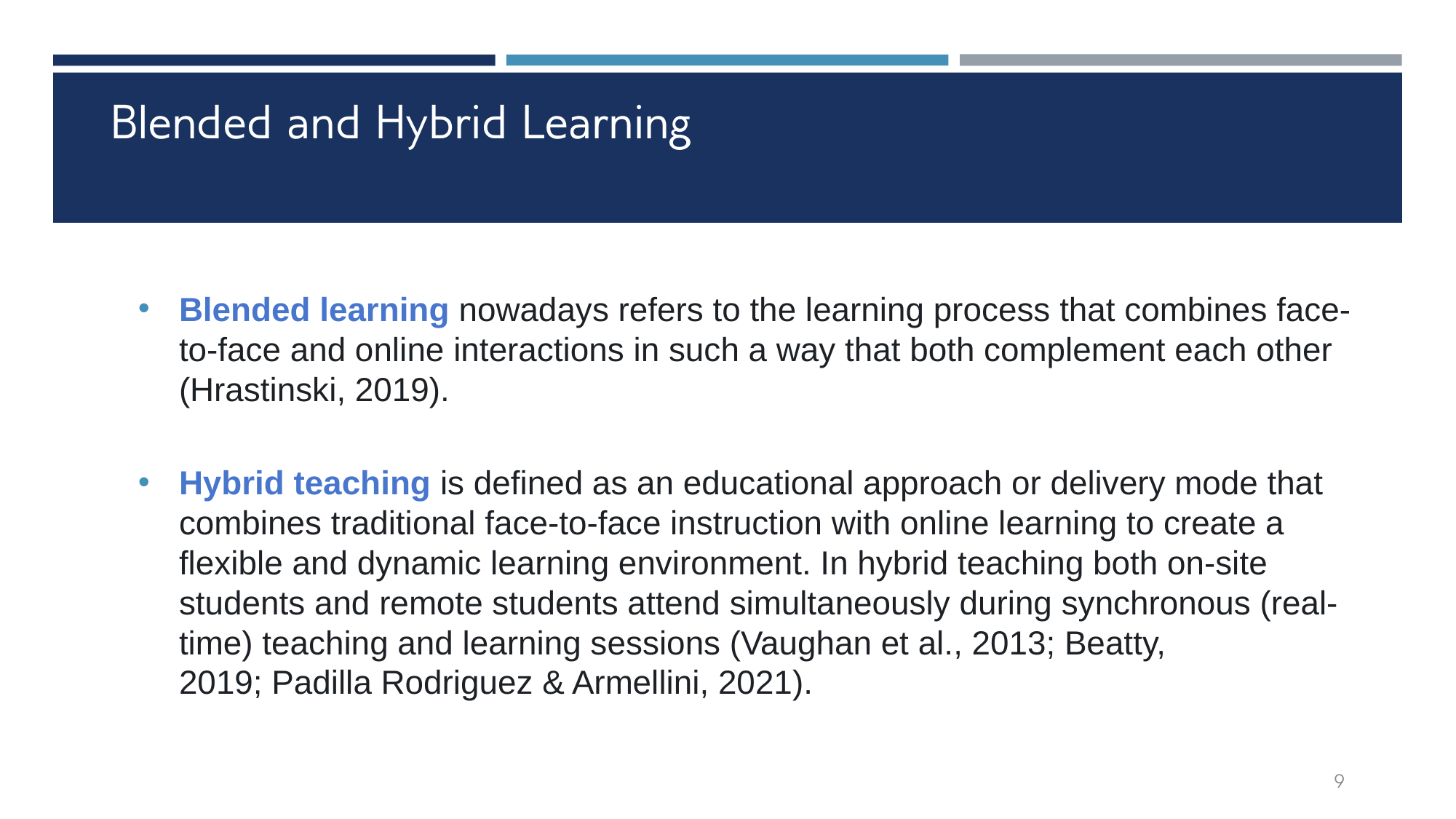

# Blended and Hybrid Learning
Blended learning nowadays refers to the learning process that combines face-to-face and online interactions in such a way that both complement each other (Hrastinski, 2019).

Hybrid teaching is defined as an educational approach or delivery mode that combines traditional face-to-face instruction with online learning to create a flexible and dynamic learning environment. In hybrid teaching both on-site students and remote students attend simultaneously during synchronous (real-time) teaching and learning sessions (Vaughan et al., 2013; Beatty, 2019; Padilla Rodriguez & Armellini, 2021).

9